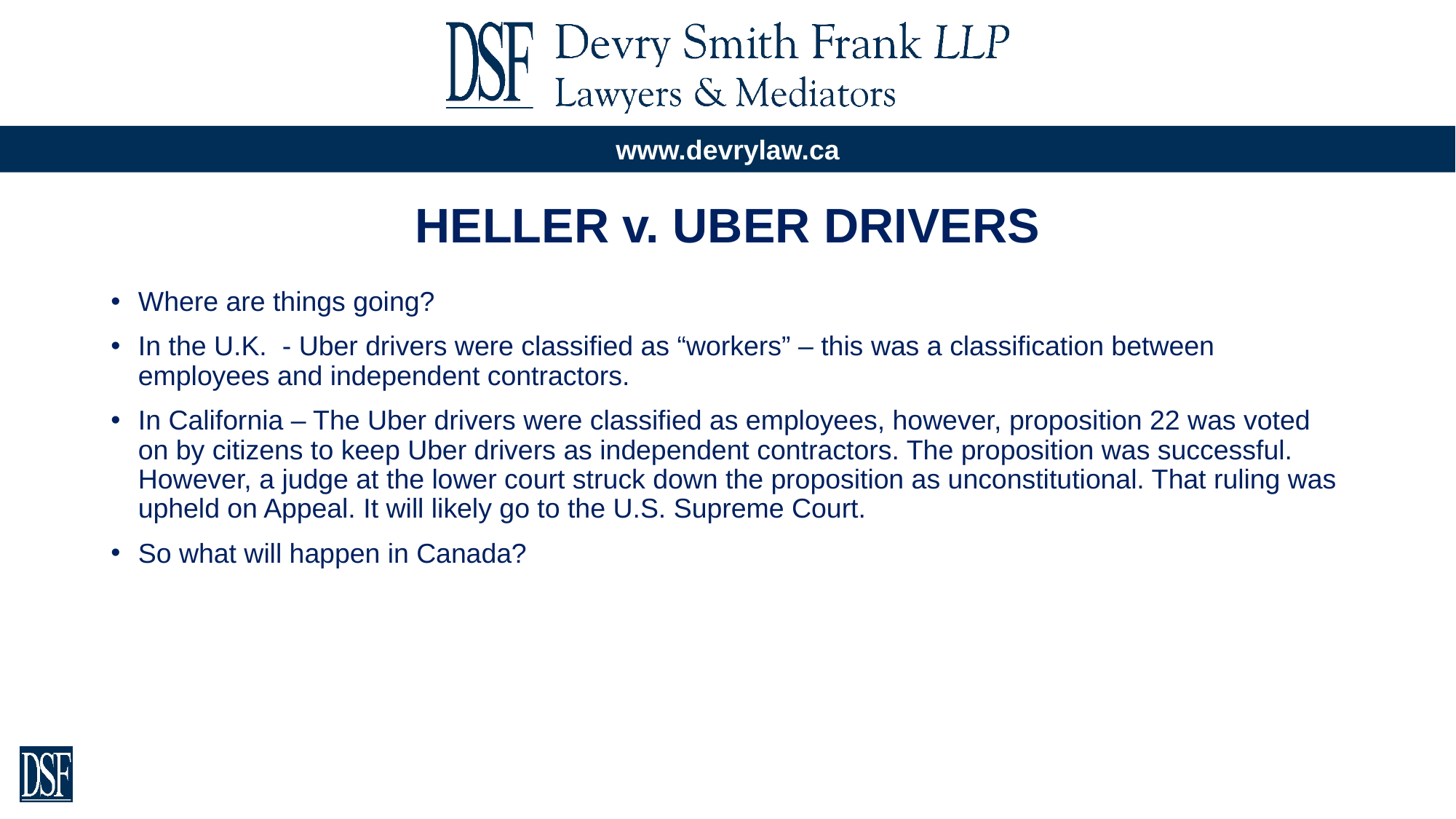

# HELLER v. UBER DRIVERS
Where are things going?
In the U.K.  - Uber drivers were classified as “workers” – this was a classification between employees and independent contractors.
In California – The Uber drivers were classified as employees, however, proposition 22 was voted on by citizens to keep Uber drivers as independent contractors. The proposition was successful. However, a judge at the lower court struck down the proposition as unconstitutional. That ruling was upheld on Appeal. It will likely go to the U.S. Supreme Court.
So what will happen in Canada?